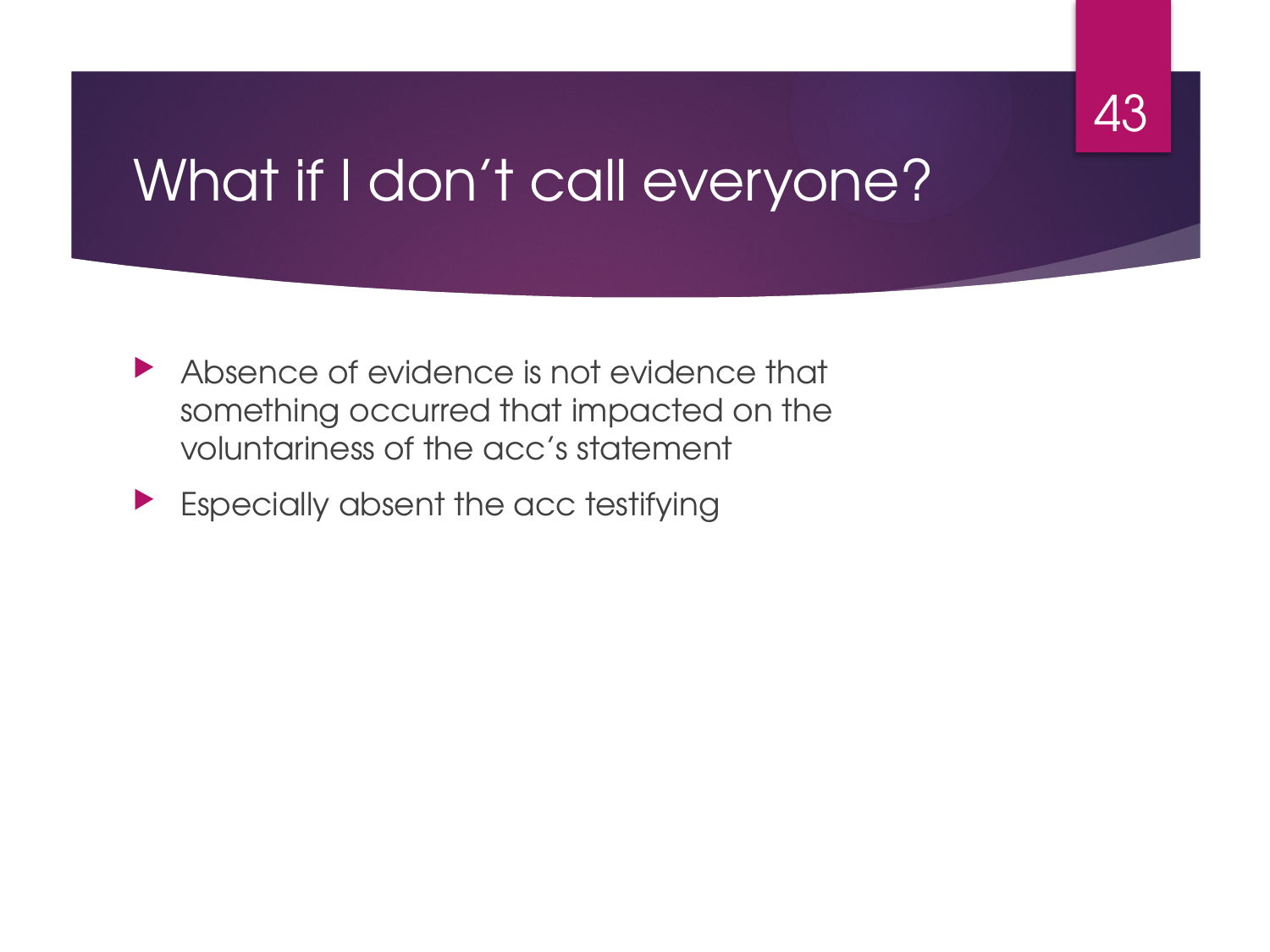

43
# What if I don’t call everyone?
Absence of evidence is not evidence that something occurred that impacted on the voluntariness of the acc’s statement
Especially absent the acc testifying